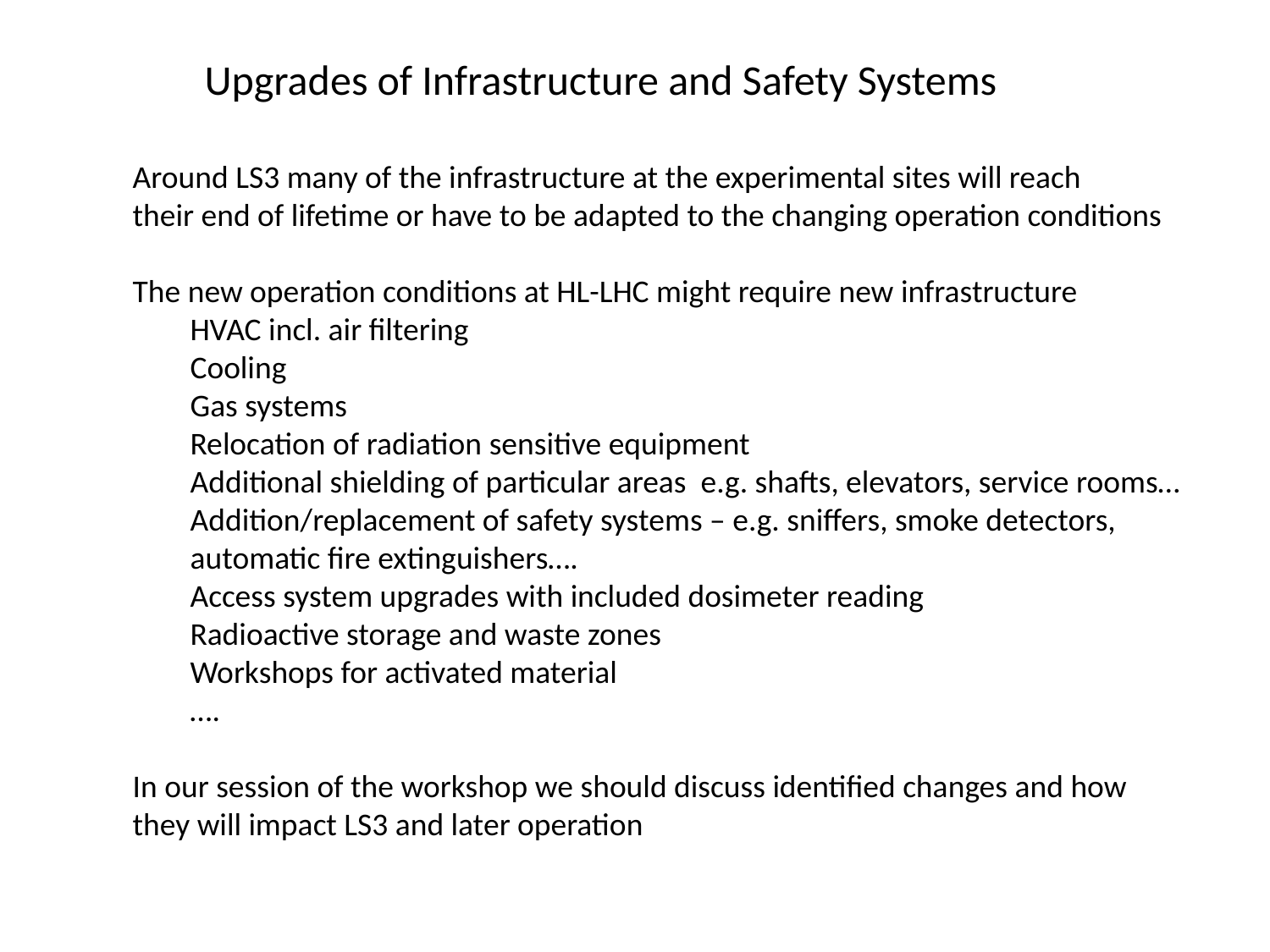

Upgrades of Infrastructure and Safety Systems
Around LS3 many of the infrastructure at the experimental sites will reach
their end of lifetime or have to be adapted to the changing operation conditions

The new operation conditions at HL-LHC might require new infrastructure
        HVAC incl. air filtering
        Cooling
        Gas systems
        Relocation of radiation sensitive equipment
        Additional shielding of particular areas  e.g. shafts, elevators, service rooms…
        Addition/replacement of safety systems – e.g. sniffers, smoke detectors,
        automatic fire extinguishers….
        Access system upgrades with included dosimeter reading
        Radioactive storage and waste zones
        Workshops for activated material
        ….

In our session of the workshop we should discuss identified changes and how
they will impact LS3 and later operation